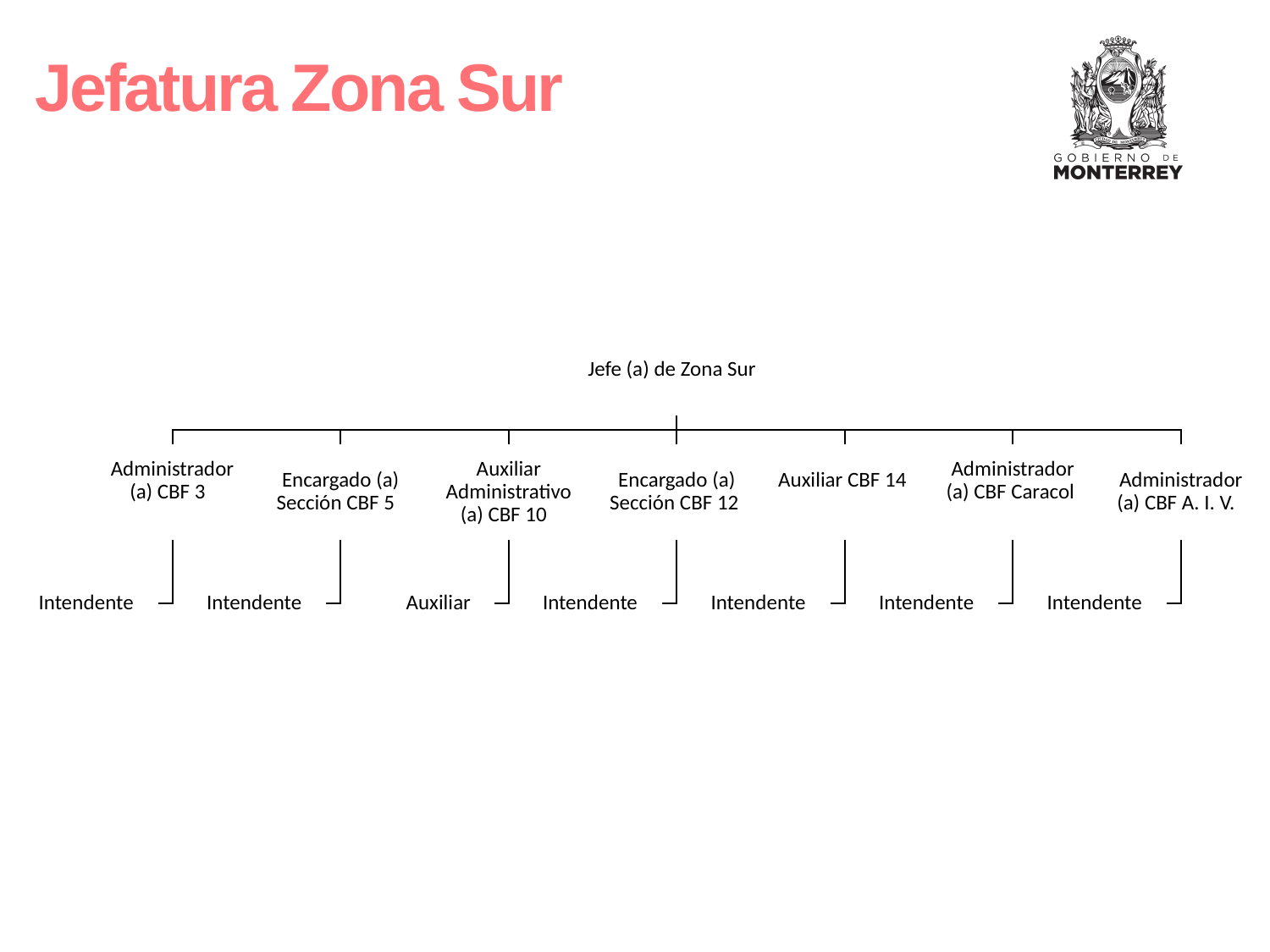

Jefatura Zona Sur
Jefe (a) de Zona Sur
Administrador (a) CBF 3

Intendente
Encargado (a) Sección CBF 5
Intendente
Auxiliar Administrativo (a) CBF 10
Auxiliar
Encargado (a) Sección CBF 12
Intendente
Auxiliar CBF 14
Intendente
Administrador (a) CBF Caracol
Intendente
Administrador (a) CBF A. I. V.
Intendente